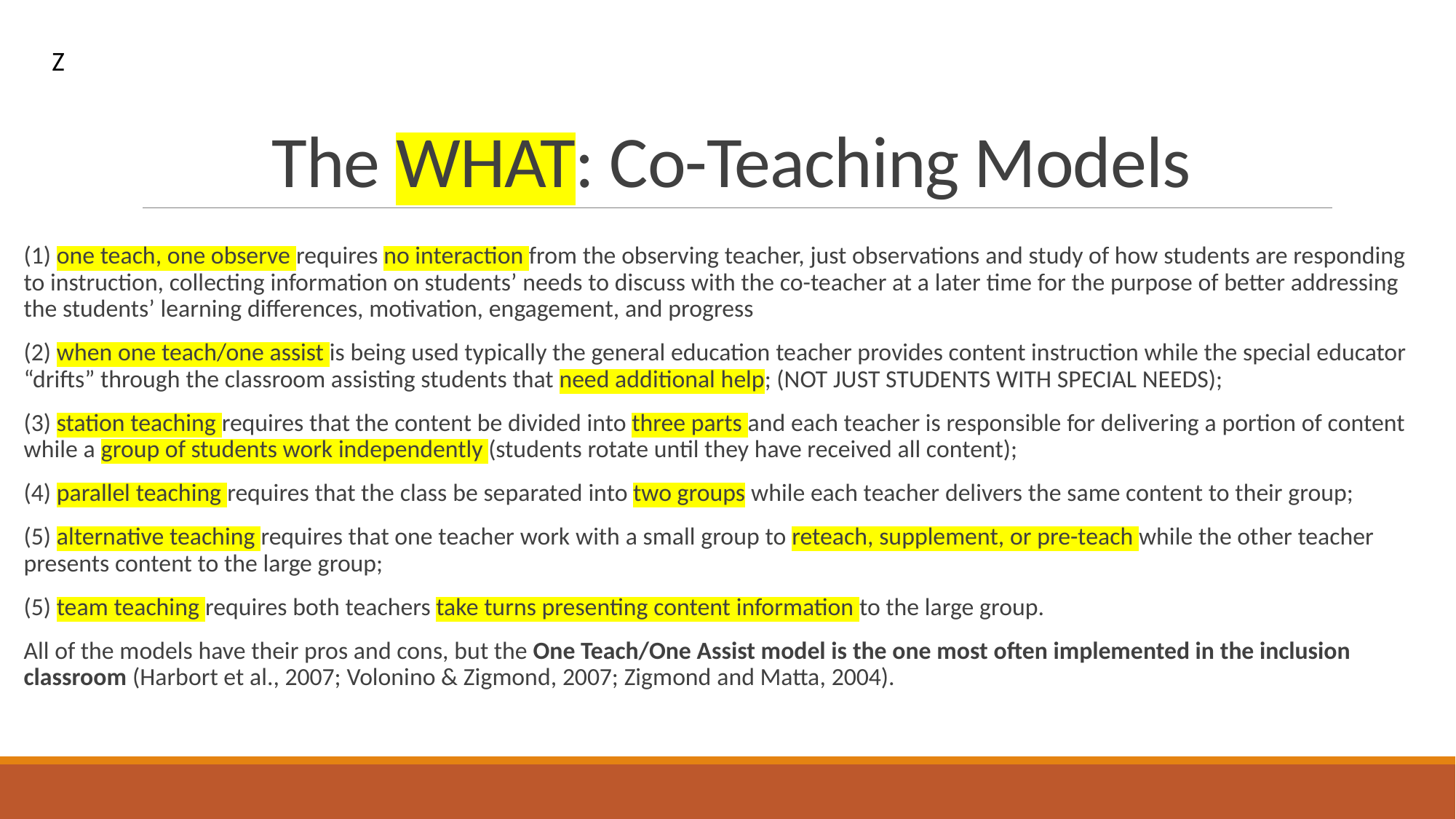

# The WHAT: Co-Teaching Models
Z
(1) one teach, one observe requires no interaction from the observing teacher, just observations and study of how students are responding to instruction, collecting information on students’ needs to discuss with the co-teacher at a later time for the purpose of better addressing the students’ learning differences, motivation, engagement, and progress
(2) when one teach/one assist is being used typically the general education teacher provides content instruction while the special educator “drifts” through the classroom assisting students that need additional help; (NOT JUST STUDENTS WITH SPECIAL NEEDS);
(3) station teaching requires that the content be divided into three parts and each teacher is responsible for delivering a portion of content while a group of students work independently (students rotate until they have received all content);
(4) parallel teaching requires that the class be separated into two groups while each teacher delivers the same content to their group;
(5) alternative teaching requires that one teacher work with a small group to reteach, supplement, or pre-teach while the other teacher presents content to the large group;
(5) team teaching requires both teachers take turns presenting content information to the large group.
All of the models have their pros and cons, but the One Teach/One Assist model is the one most often implemented in the inclusion classroom (Harbort et al., 2007; Volonino & Zigmond, 2007; Zigmond and Matta, 2004).